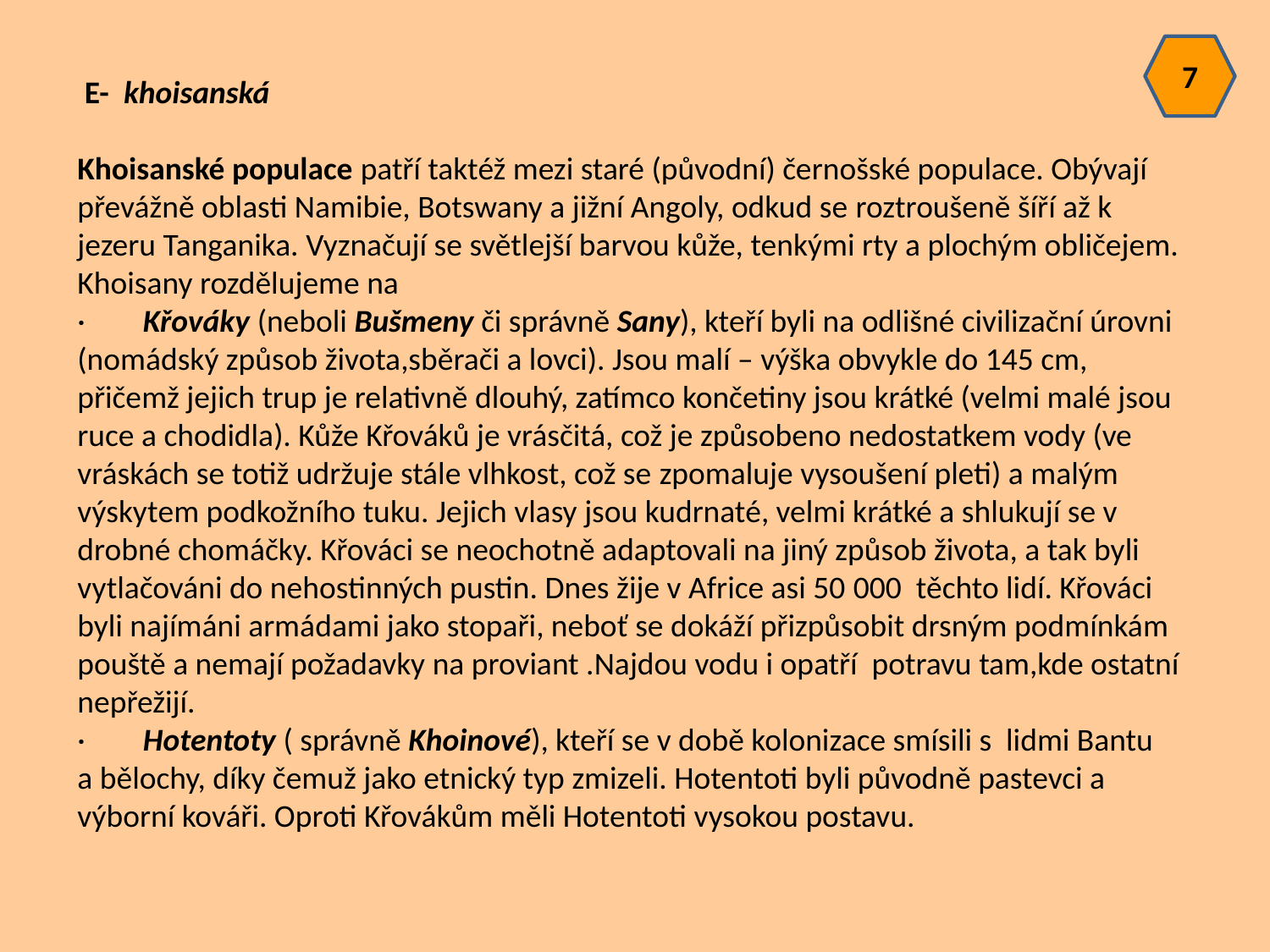

7
 E-  khoisanská

Khoisanské populace patří taktéž mezi staré (původní) černošské populace. Obývají převážně oblasti Namibie, Botswany a jižní Angoly, odkud se roztroušeně šíří až k jezeru Tanganika. Vyznačují se světlejší barvou kůže, tenkými rty a plochým obličejem. Khoisany rozdělujeme na
·        Křováky (neboli Bušmeny či správně Sany), kteří byli na odlišné civilizační úrovni (nomádský způsob života,sběrači a lovci). Jsou malí – výška obvykle do 145 cm, přičemž jejich trup je relativně dlouhý, zatímco končetiny jsou krátké (velmi malé jsou ruce a chodidla). Kůže Křováků je vrásčitá, což je způsobeno nedostatkem vody (ve vráskách se totiž udržuje stále vlhkost, což se zpomaluje vysoušení pleti) a malým výskytem podkožního tuku. Jejich vlasy jsou kudrnaté, velmi krátké a shlukují se v drobné chomáčky. Křováci se neochotně adaptovali na jiný způsob života, a tak byli vytlačováni do nehostinných pustin. Dnes žije v Africe asi 50 000  těchto lidí. Křováci byli najímáni armádami jako stopaři, neboť se dokáží přizpůsobit drsným podmínkám pouště a nemají požadavky na proviant .Najdou vodu i opatří  potravu tam,kde ostatní nepřežijí.
·        Hotentoty ( správně Khoinové), kteří se v době kolonizace smísili s  lidmi Bantu a bělochy, díky čemuž jako etnický typ zmizeli. Hotentoti byli původně pastevci a výborní kováři. Oproti Křovákům měli Hotentoti vysokou postavu.